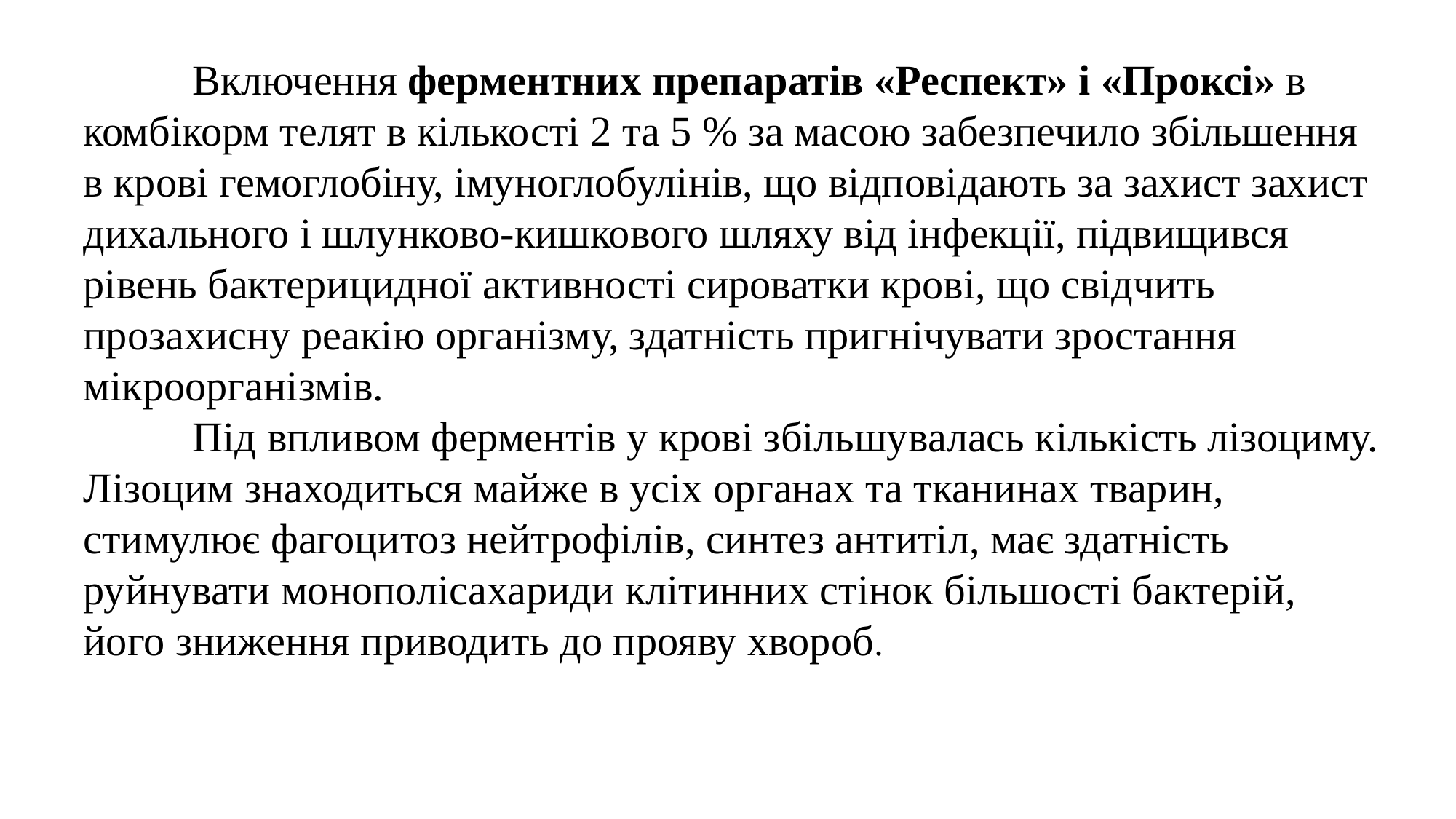

Включення ферментних препаратів «Респект» і «Проксі» в комбікорм телят в кількості 2 та 5 % за масою забезпечило збільшення в крові гемоглобіну, імуноглобулінів, що відповідають за захист захист дихального і шлунково-кишкового шляху від інфекції, підвищився рівень бактерицидної активності сироватки крові, що свідчить прозахисну реакію організму, здатність пригнічувати зростання мікроорганізмів.
	Під впливом ферментів у крові збільшувалась кількість лізоциму. Лізоцим знаходиться майже в усіх органах та тканинах тварин,  стимулює фагоцитоз нейтрофілів, синтез антитіл, має здатність руйнувати монополісахариди клітинних стінок більшості бактерій, його зниження приводить до прояву хвороб.